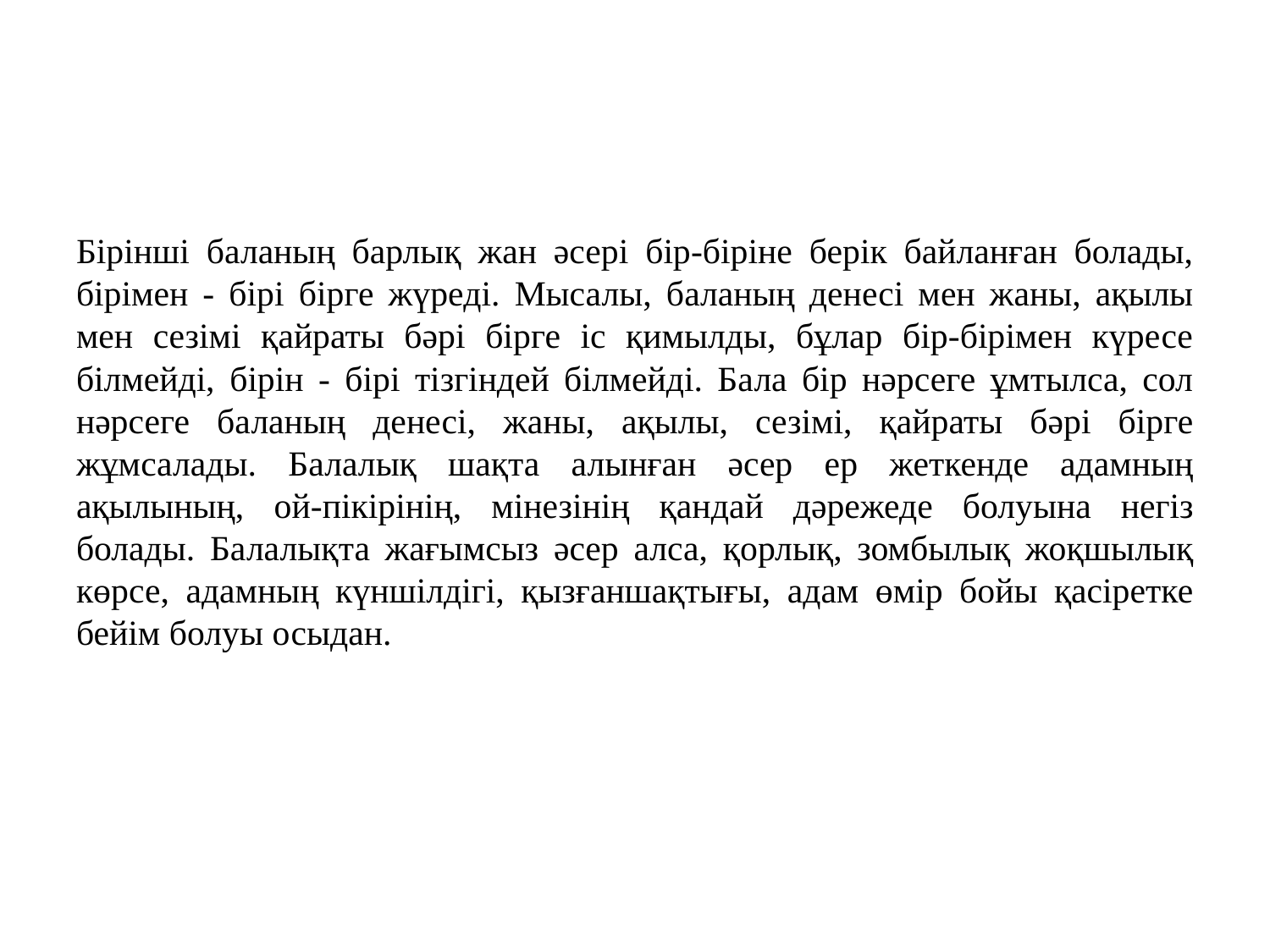

#
Бірінші баланың барлық жан әсері бір-біріне берік байланған болады, бірімен - бірі бірге жүреді. Мысалы, баланың денесі мен жаны, ақылы мен сезімі қайраты бәрі бірге іс қимылды, бұлар бір-бірімен күресе білмейді, бірін - бірі тізгіндей білмейді. Бала бір нәрсеге ұмтылса, сол нәрсеге баланың денесі, жаны, ақылы, сезімі, қайраты бәрі бірге жұмсалады. Балалық шақта алынған әсер ер жеткенде адамның ақылының, ой-пікірінің, мінезінің қандай дәрежеде болуына негіз болады. Балалықта жағымсыз әсер алса, қорлық, зомбылық жоқшылық көрсе, адамның күншілдігі, қызғаншақтығы, адам өмір бойы қасіретке бейім болуы осыдан.